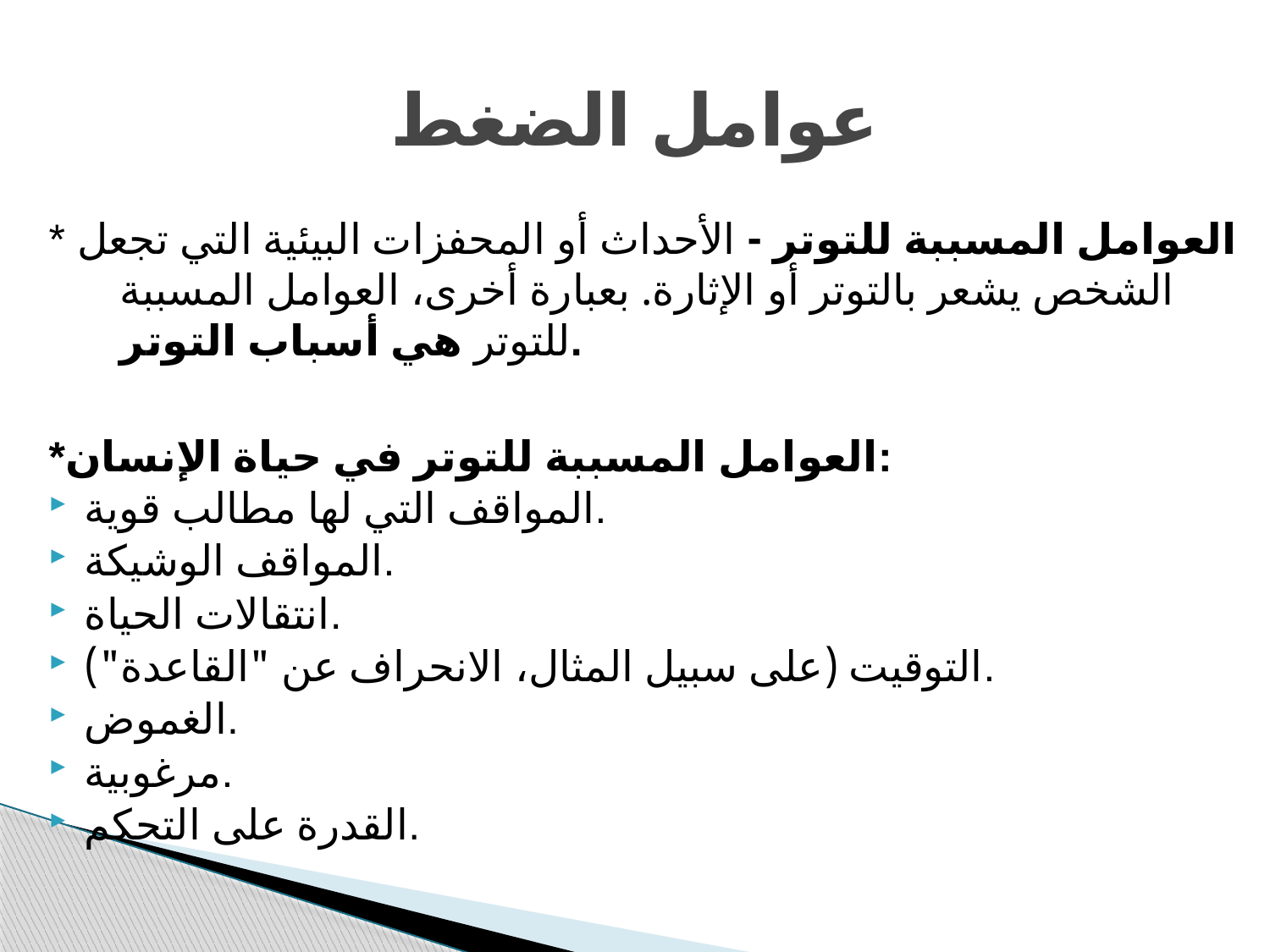

# عوامل الضغط
* العوامل المسببة للتوتر - الأحداث أو المحفزات البيئية التي تجعل الشخص يشعر بالتوتر أو الإثارة. بعبارة أخرى، العوامل المسببة للتوتر هي أسباب التوتر.

*العوامل المسببة للتوتر في حياة الإنسان:
المواقف التي لها مطالب قوية.
المواقف الوشيكة.
انتقالات الحياة.
التوقيت (على سبيل المثال، الانحراف عن "القاعدة").
الغموض.
مرغوبية.
القدرة على التحكم.